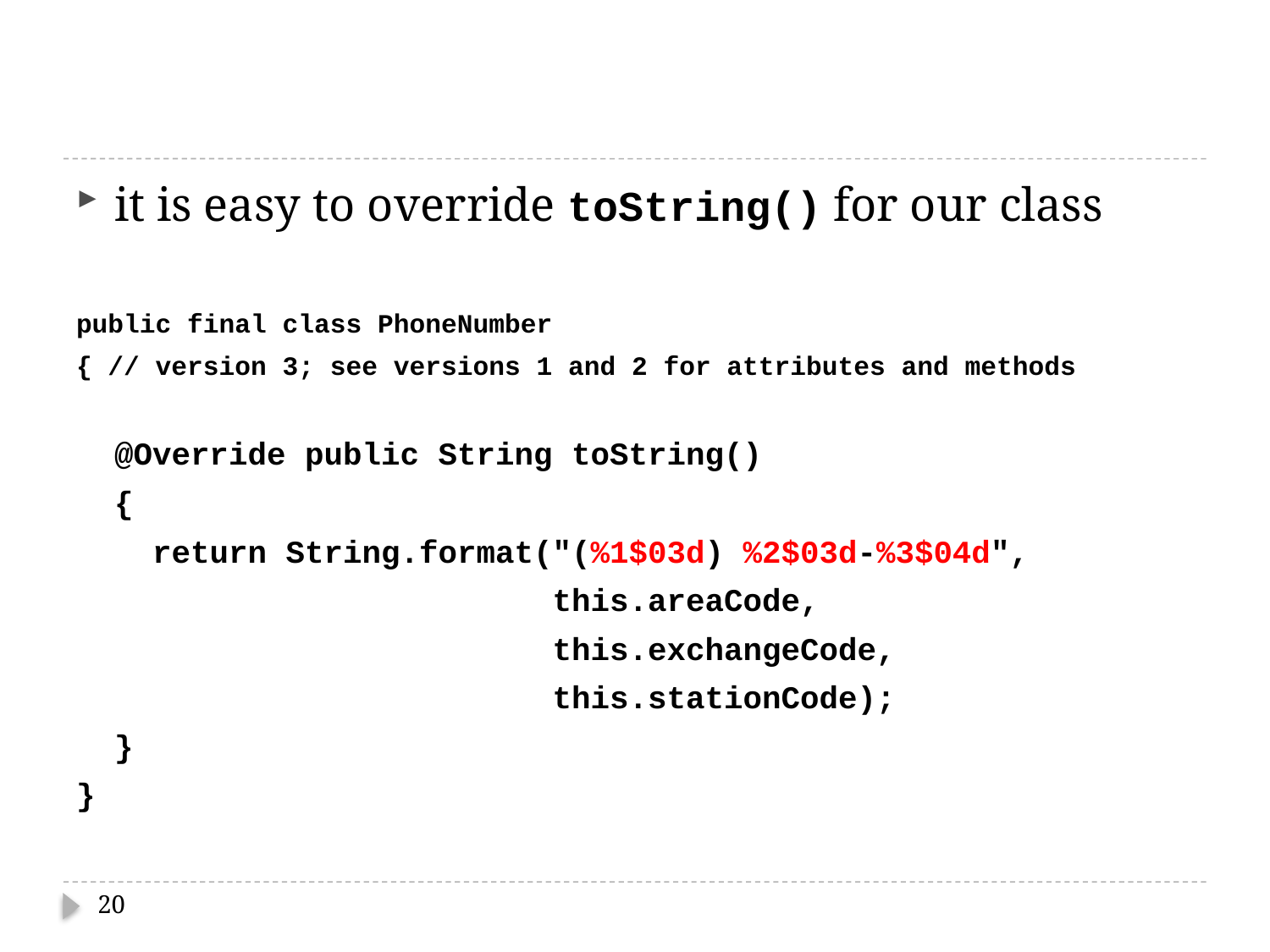

#
it is easy to override toString() for our class

public final class PhoneNumber
{ // version 3; see versions 1 and 2 for attributes and methods

  @Override public String toString()
  {
    return String.format("(%1$03d) %2$03d-%3$04d",
                         this.areaCode,
                         this.exchangeCode,
                         this.stationCode);
  }
}

20